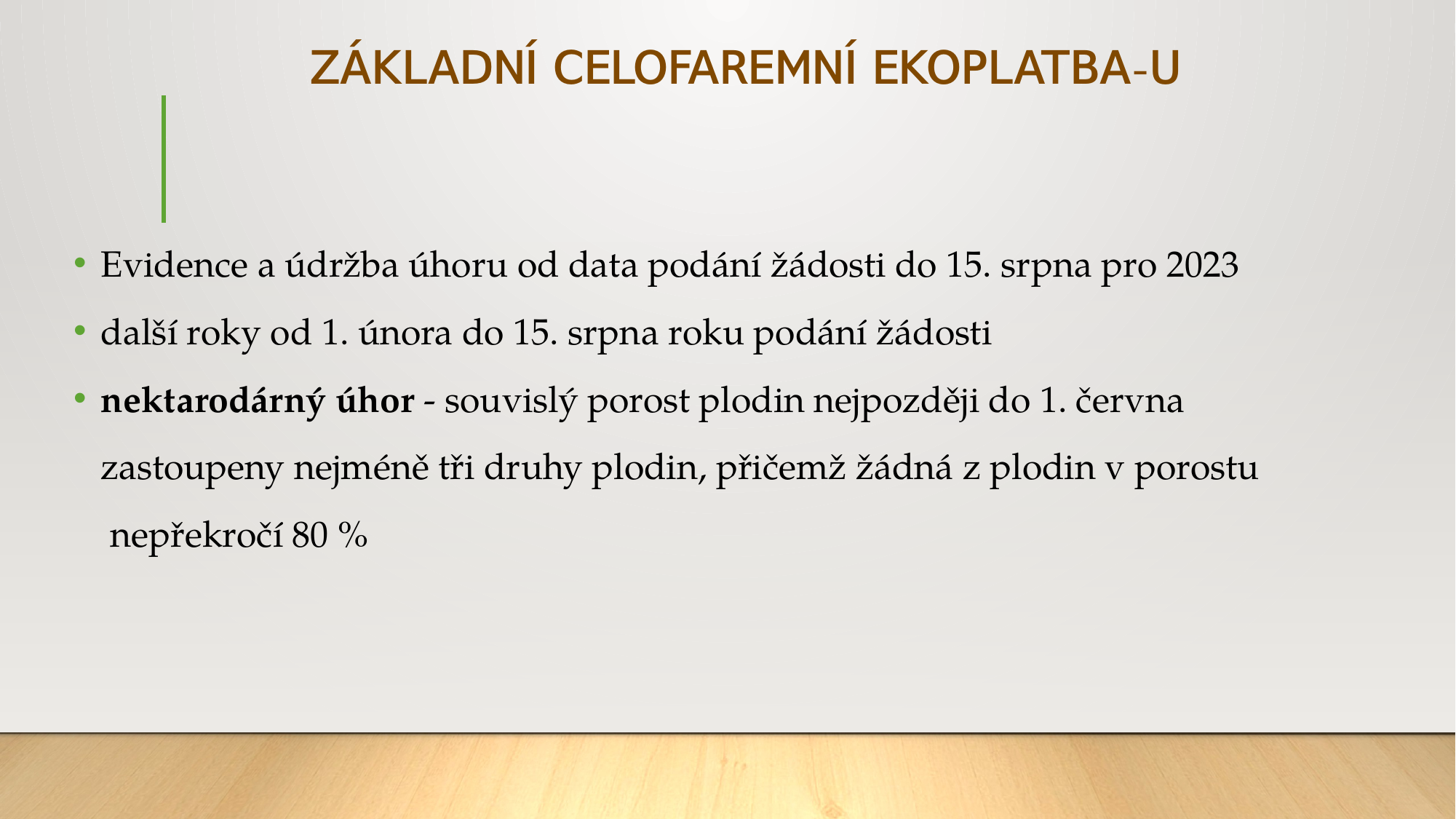

# ZÁKLADNÍ CELOFAREMNÍ EKOPLATBA-U

Evidence a údržba úhoru od data podání žádosti do 15. srpna pro 2023
další roky od 1. února do 15. srpna roku podání žádosti
nektarodárný úhor - souvislý porost plodin nejpozději do 1. června
   zastoupeny nejméně tři druhy plodin, přičemž žádná z plodin v porostu
    nepřekročí 80 %